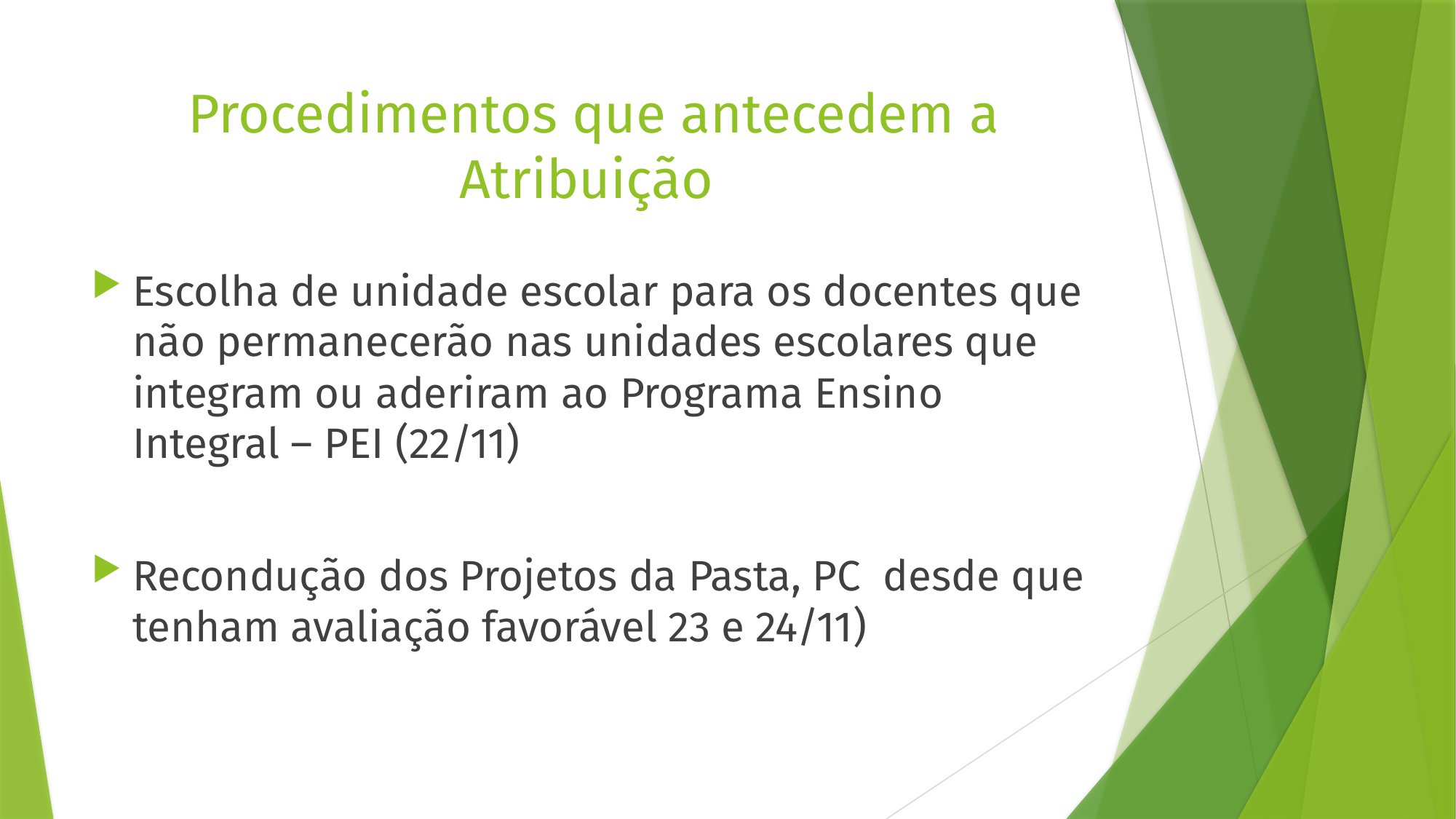

# Procedimentos que antecedem a Atribuição
Escolha de unidade escolar para os docentes que não permanecerão nas unidades escolares que integram ou aderiram ao Programa Ensino Integral – PEI (22/11)

Recondução dos Projetos da Pasta, PC  desde que tenham avaliação favorável 23 e 24/11)